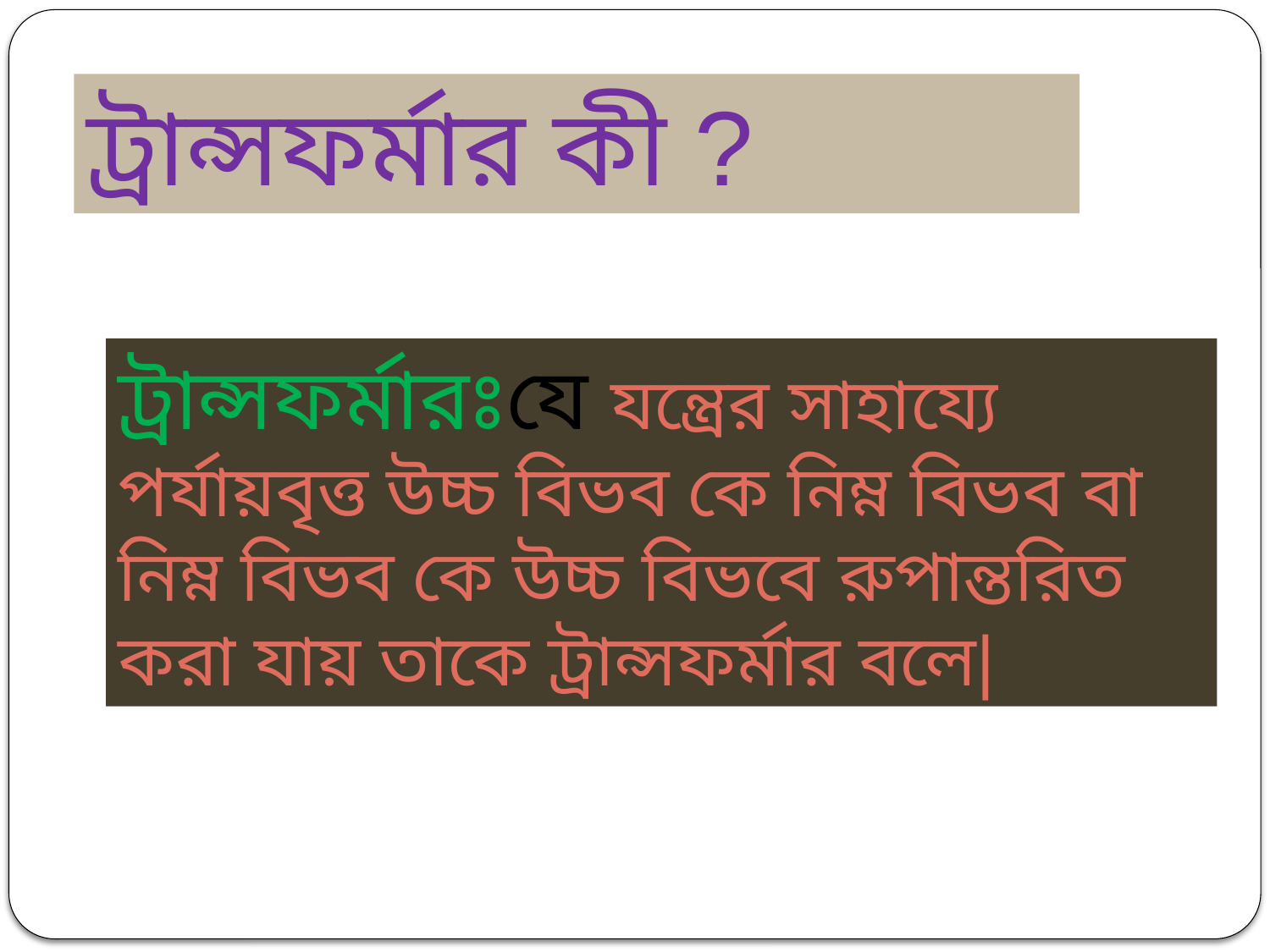

ট্রান্সফর্মার কী ?
ট্রান্সফর্মারঃযে যন্ত্রের সাহায্যে পর্যায়বৃত্ত উচ্চ বিভব কে নিম্ন বিভব বা নিম্ন বিভব কে উচ্চ বিভবে রুপান্তরিত করা যায় তাকে ট্রান্সফর্মার বলে|